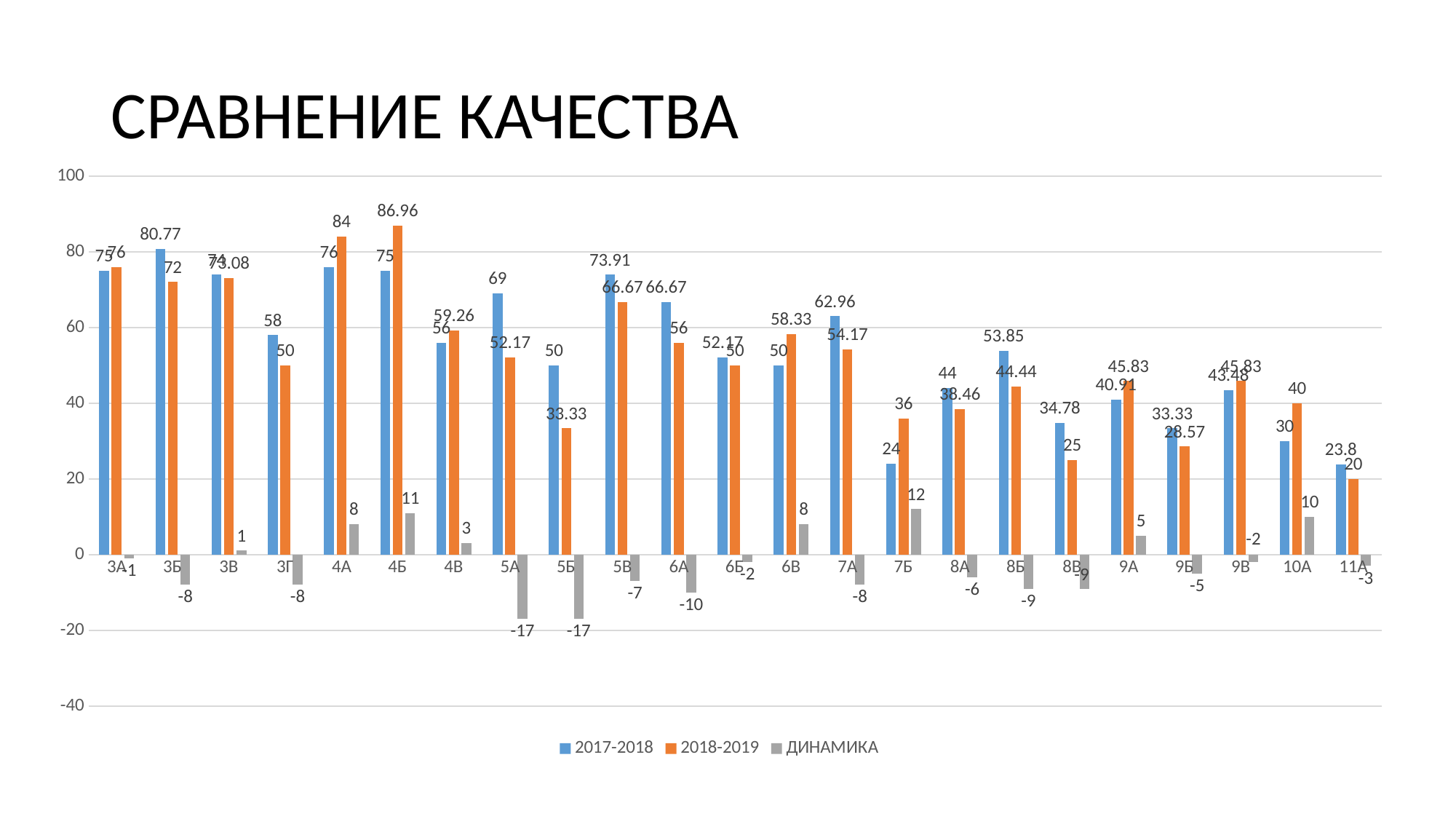

# СРАВНЕНИЕ КАЧЕСТВА

### Chart

| Category | 2017-2018 | 2018-2019 | ДИНАМИКА |
|---|---|---|---|
| 3А | 75.0 | 76.0 | -1.0 |
| 3Б | 80.77 | 72.0 | -8.0 |
| 3В | 74.0 | 73.08 | 1.0 |
| 3Г | 58.0 | 50.0 | -8.0 |
| 4А | 76.0 | 84.0 | 8.0 |
| 4Б | 75.0 | 86.96 | 11.0 |
| 4В | 56.0 | 59.26 | 3.0 |
| 5А | 69.0 | 52.17 | -17.0 |
| 5Б | 50.0 | 33.33 | -17.0 |
| 5В | 73.91 | 66.67 | -7.0 |
| 6А | 66.67 | 56.0 | -10.0 |
| 6Б | 52.17 | 50.0 | -2.0 |
| 6В | 50.0 | 58.33 | 8.0 |
| 7А | 62.96 | 54.17 | -8.0 |
| 7Б | 24.0 | 36.0 | 12.0 |
| 8А | 44.0 | 38.46 | -6.0 |
| 8Б | 53.85 | 44.44 | -9.0 |
| 8В | 34.78 | 25.0 | -9.0 |
| 9А | 40.91 | 45.83 | 5.0 |
| 9Б | 33.33 | 28.57 | -5.0 |
| 9В | 43.48 | 45.83 | -2.0 |
| 10А | 30.0 | 40.0 | 10.0 |
| 11А | 23.8 | 20.0 | -3.0 |